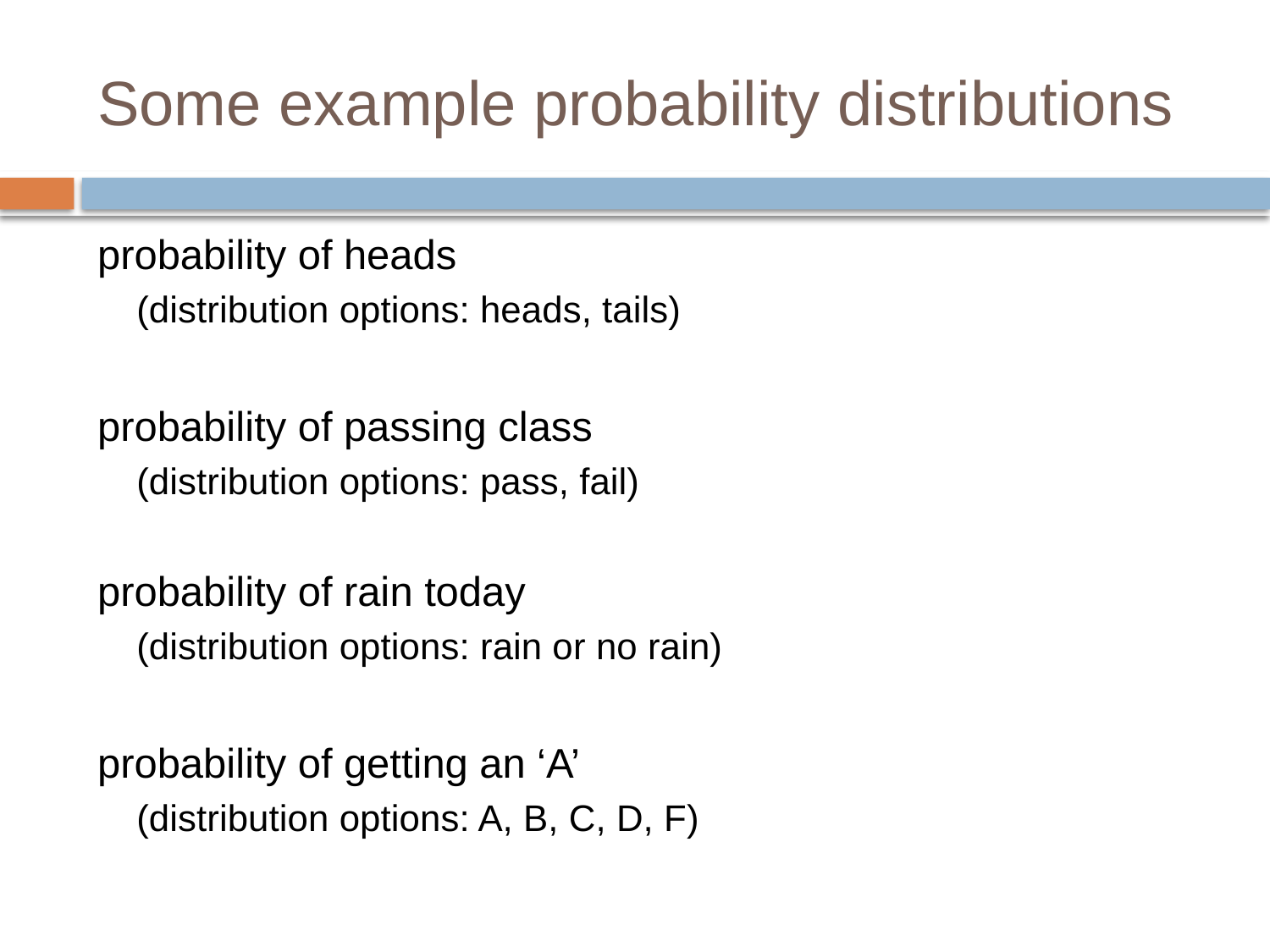

# Some example probability distributions
probability of heads
(distribution options: heads, tails)

probability of passing class
(distribution options: pass, fail)

probability of rain today
(distribution options: rain or no rain)

probability of getting an ‘A’
(distribution options: A, B, C, D, F)